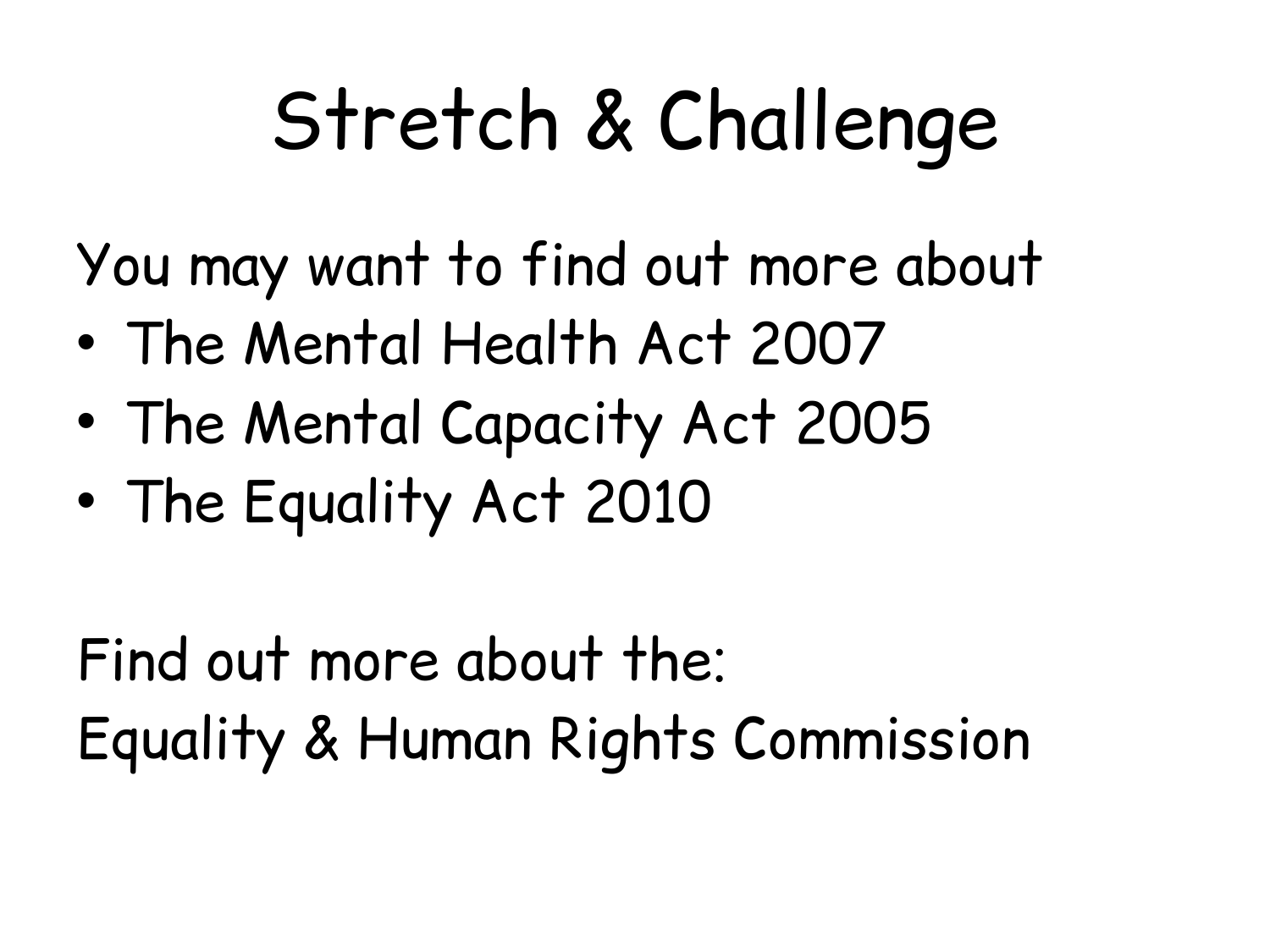

# Stretch & Challenge
You may want to find out more about
The Mental Health Act 2007
The Mental Capacity Act 2005
The Equality Act 2010

Find out more about the:
Equality & Human Rights Commission